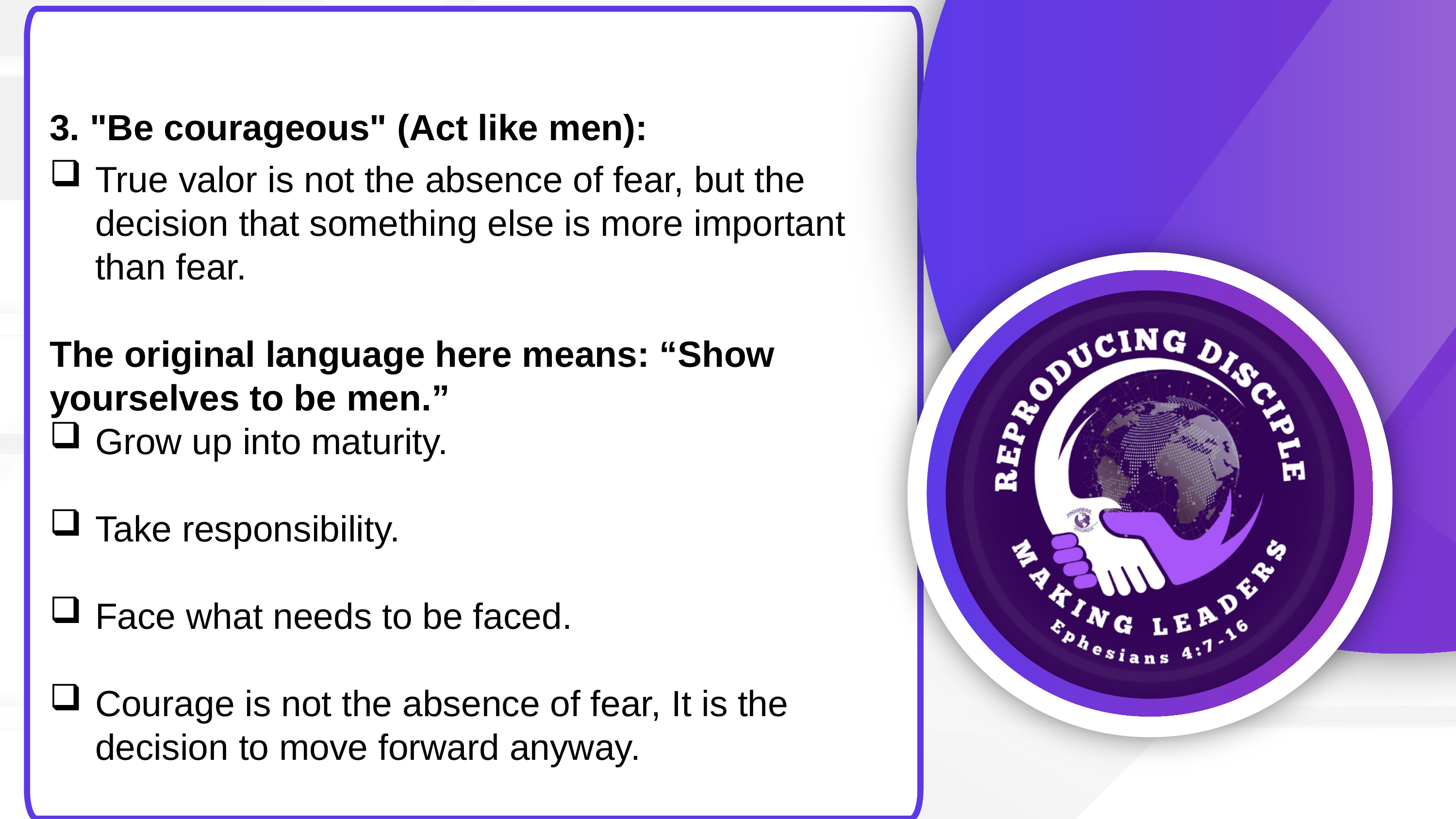

3. "Be courageous" (Act like men):
True valor is not the absence of fear, but the decision that something else is more important than fear.

The original language here means: “Show yourselves to be men.”
Grow up into maturity.

Take responsibility.

Face what needs to be faced.

Courage is not the absence of fear, It is the decision to move forward anyway.